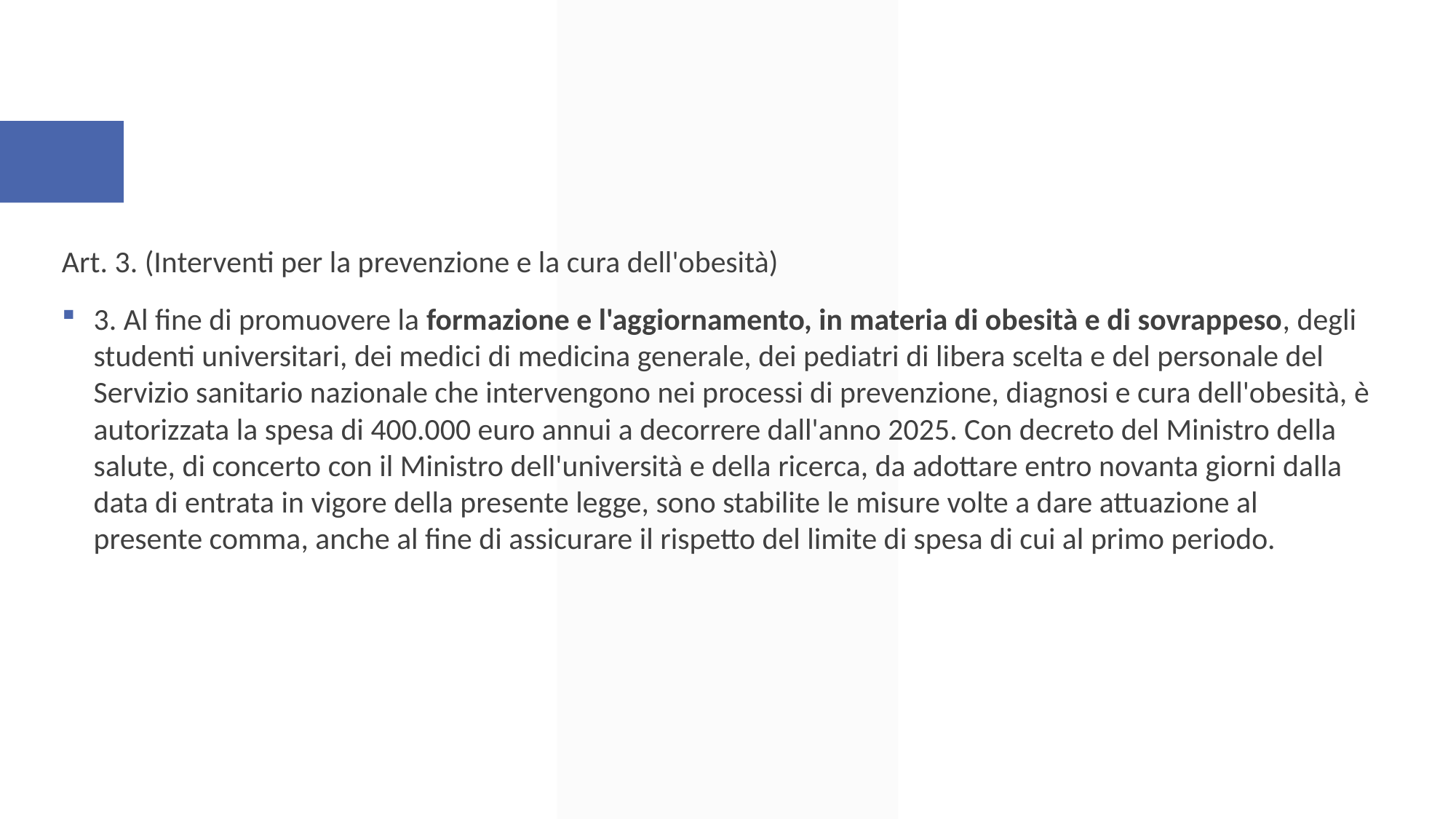

Art. 3. (Interventi per la prevenzione e la cura dell'obesità)
3. Al fine di promuovere la formazione e l'aggiornamento, in materia di obesità e di sovrappeso, degli studenti universitari, dei medici di medicina generale, dei pediatri di libera scelta e del personale del Servizio sanitario nazionale che intervengono nei processi di prevenzione, diagnosi e cura dell'obesità, è autorizzata la spesa di 400.000 euro annui a decorrere dall'anno 2025. Con decreto del Ministro della salute, di concerto con il Ministro dell'università e della ricerca, da adottare entro novanta giorni dalla data di entrata in vigore della presente legge, sono stabilite le misure volte a dare attuazione al presente comma, anche al fine di assicurare il rispetto del limite di spesa di cui al primo periodo.